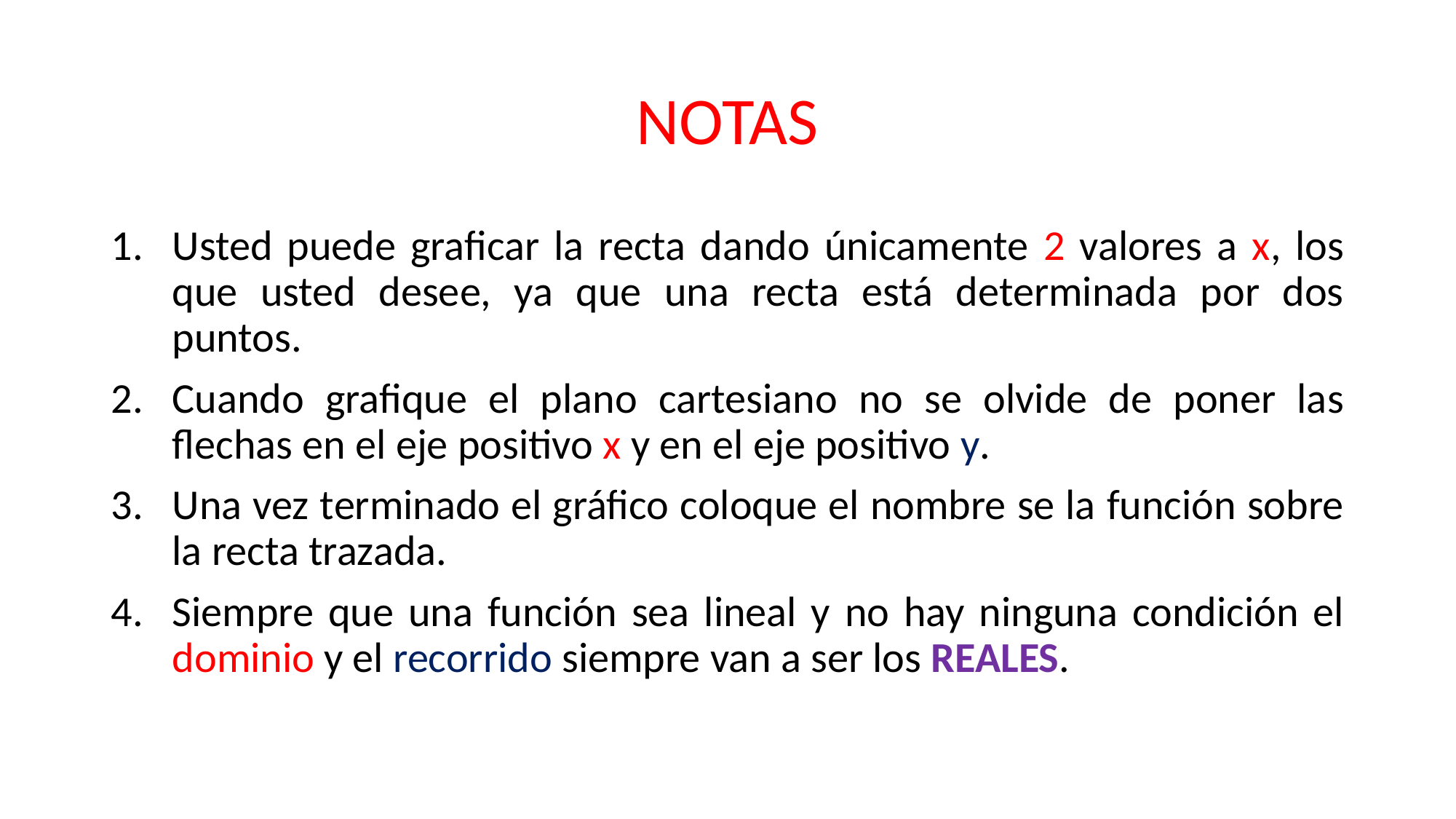

# NOTAS
Usted puede graficar la recta dando únicamente 2 valores a x, los que usted desee, ya que una recta está determinada por dos puntos.
Cuando grafique el plano cartesiano no se olvide de poner las flechas en el eje positivo x y en el eje positivo y.
Una vez terminado el gráfico coloque el nombre se la función sobre la recta trazada.
Siempre que una función sea lineal y no hay ninguna condición el dominio y el recorrido siempre van a ser los REALES.